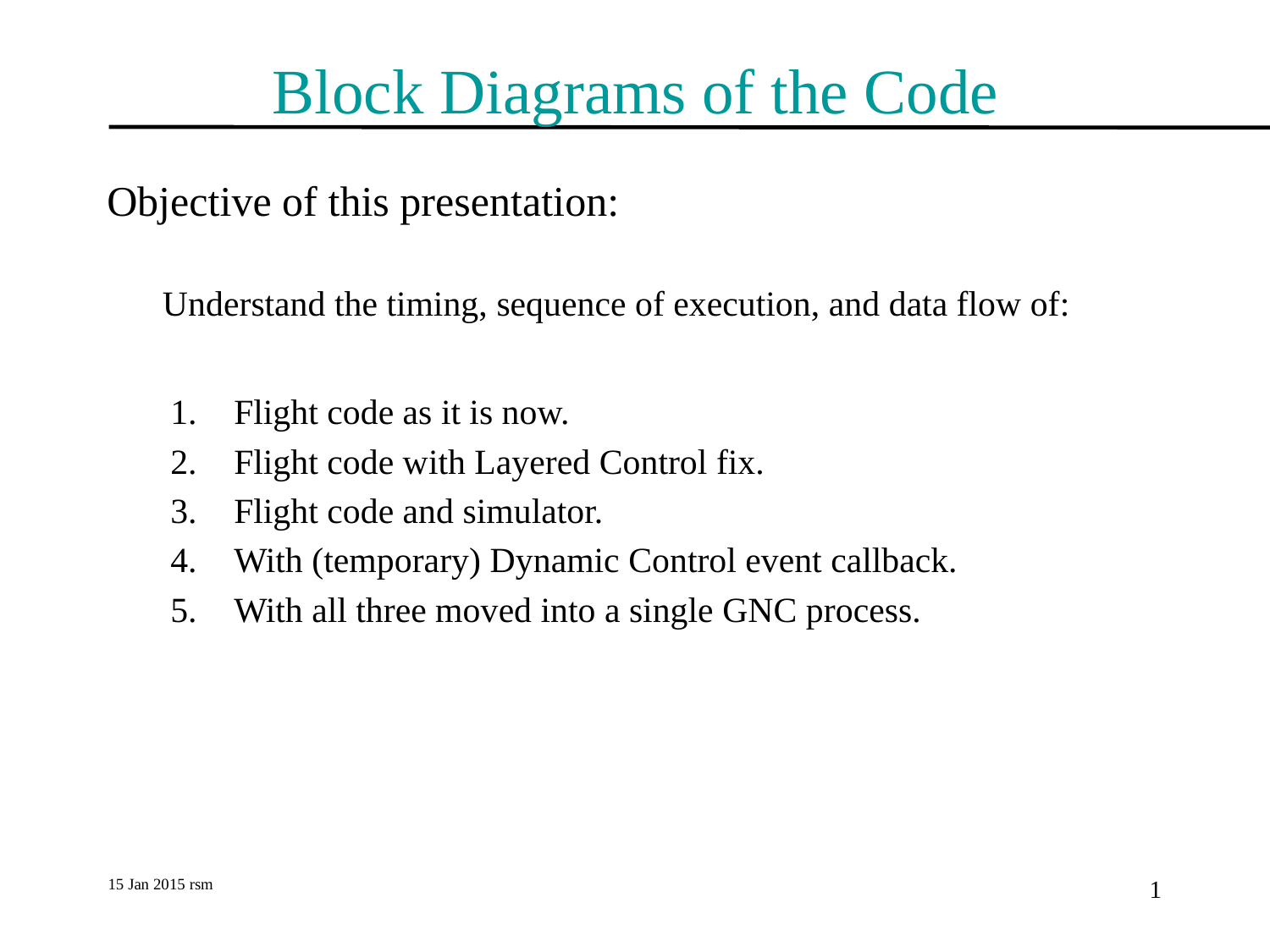

# Block Diagrams of the Code
Objective of this presentation:

Understand the timing, sequence of execution, and data flow of:

Flight code as it is now.
Flight code with Layered Control fix.
Flight code and simulator.
With (temporary) Dynamic Control event callback.
With all three moved into a single GNC process.

15 Jan 2015 rsm
1